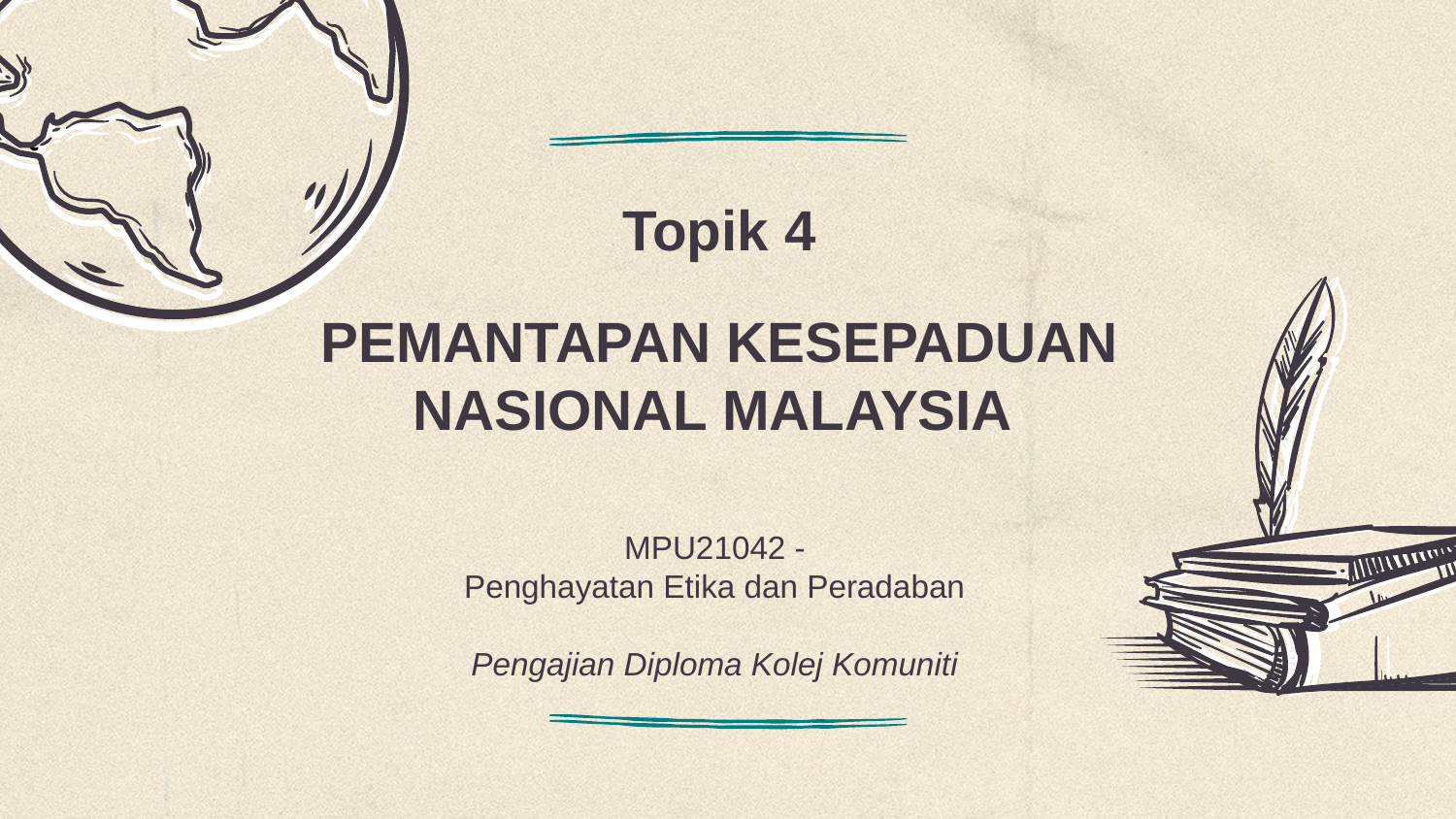

# Topik 4

PEMANTAPAN KESEPADUAN NASIONAL MALAYSIA

MPU21042 -
Penghayatan Etika dan Peradaban

Pengajian Diploma Kolej Komuniti